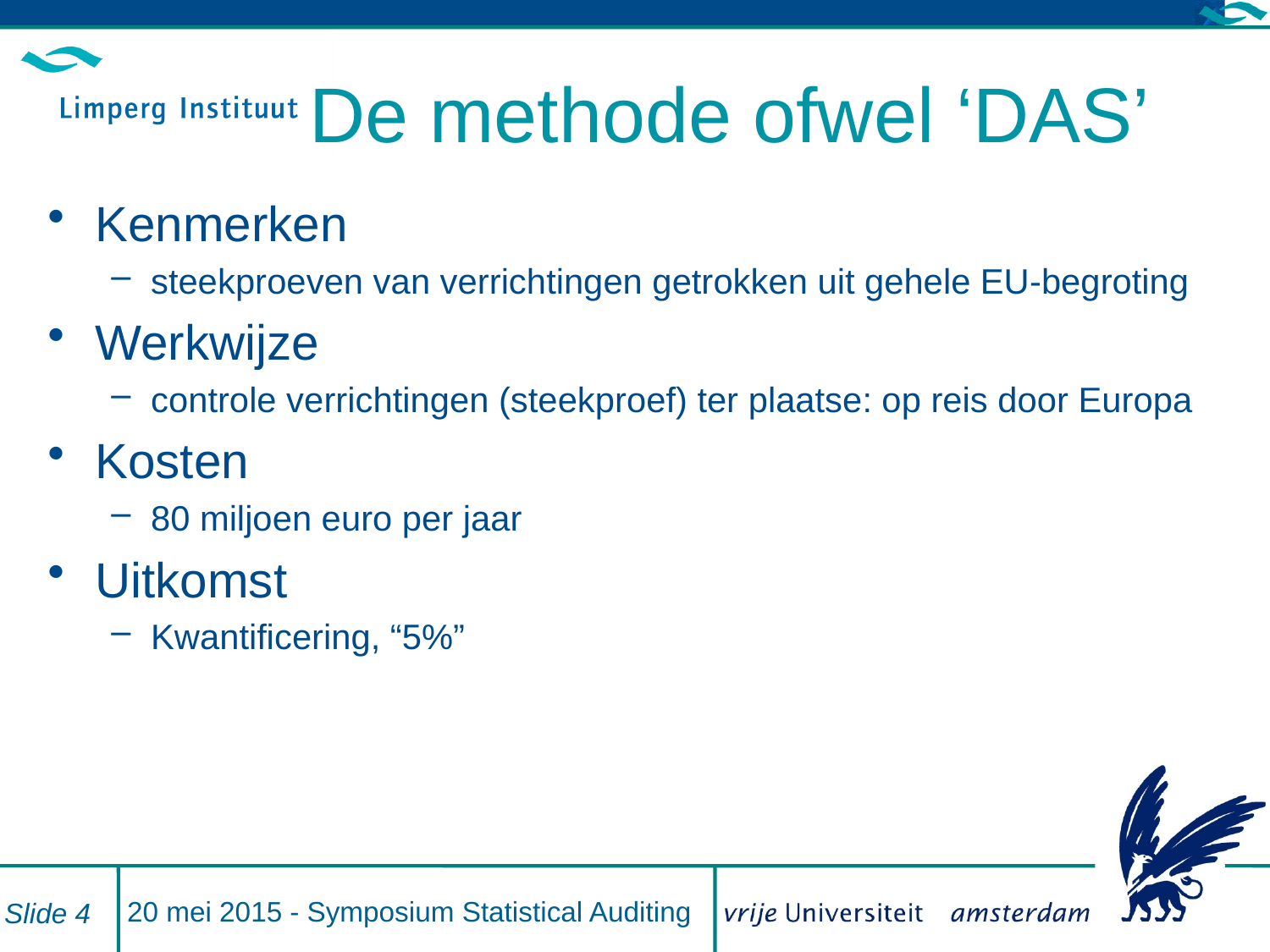

# De methode ofwel ‘DAS’
Kenmerken
steekproeven van verrichtingen getrokken uit gehele EU-begroting
Werkwijze
controle verrichtingen (steekproef) ter plaatse: op reis door Europa
Kosten
80 miljoen euro per jaar
Uitkomst
Kwantificering, “5%”
20 mei 2015 - Symposium Statistical Auditing
Slide 4